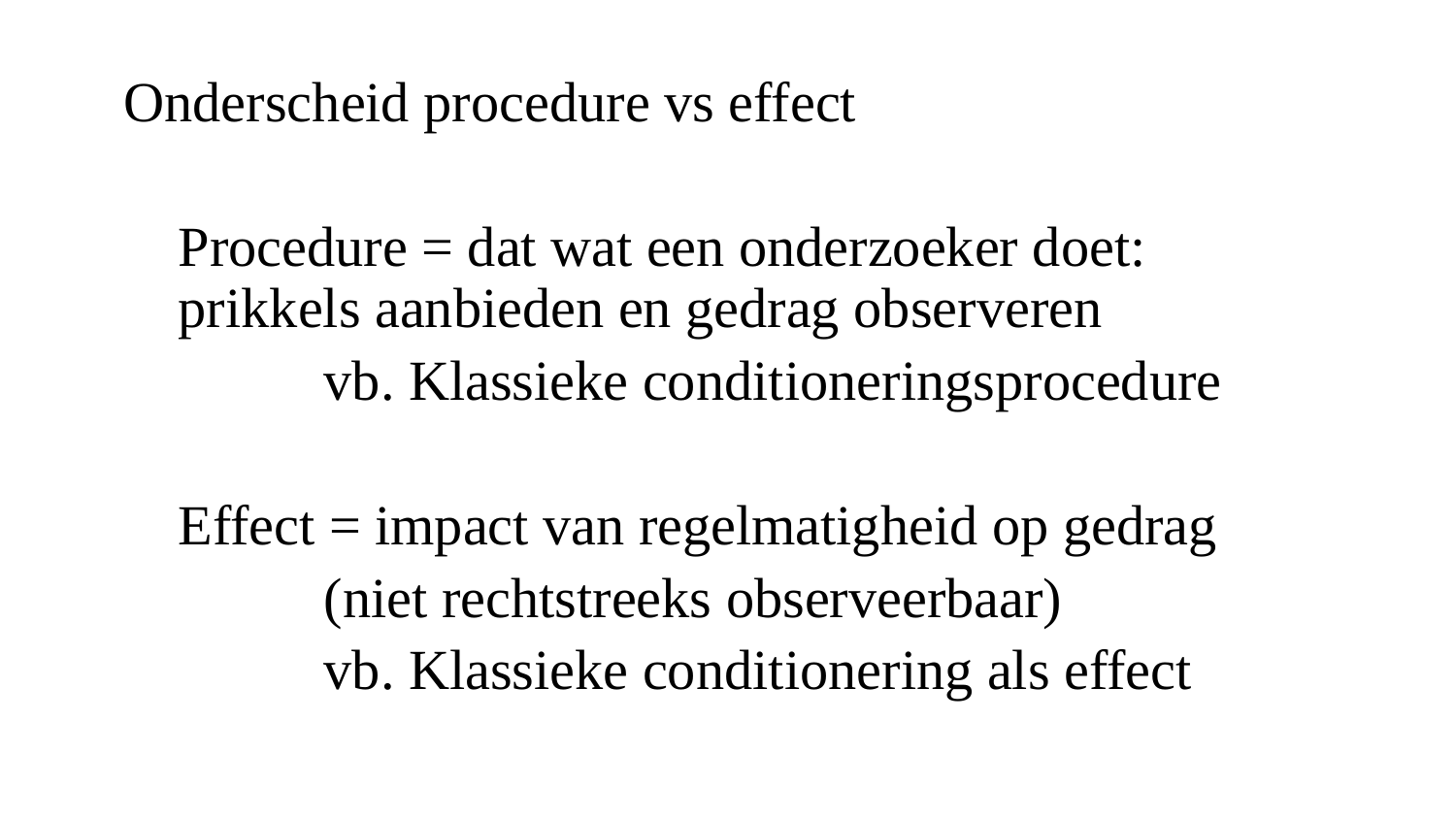

Onderscheid procedure vs effect

	Procedure = dat wat een onderzoeker doet: 	prikkels aanbieden en gedrag observeren
		vb. Klassieke conditioneringsprocedure

	Effect = impact van regelmatigheid op gedrag
		(niet rechtstreeks observeerbaar)
		vb. Klassieke conditionering als effect